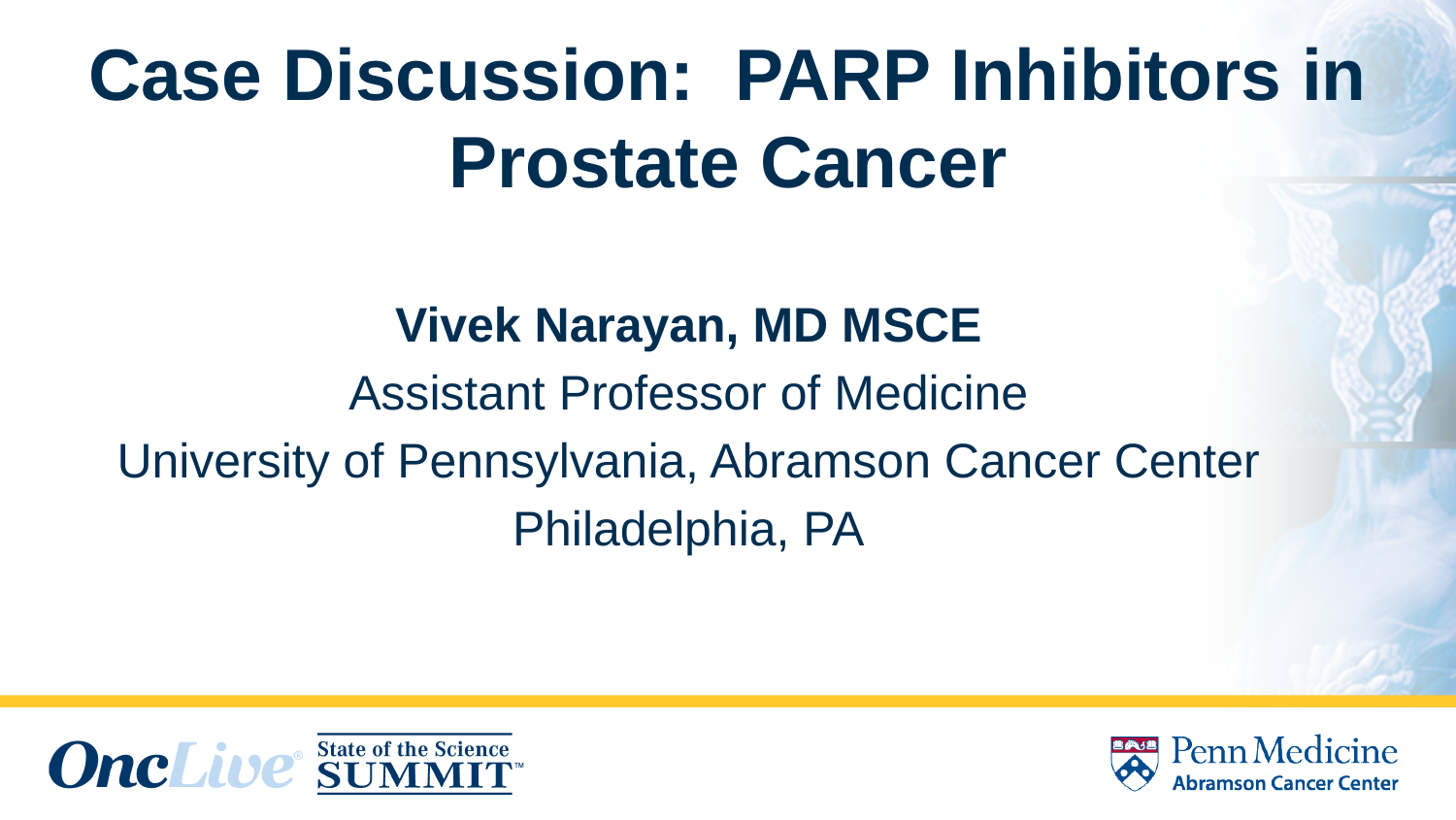

# Case Discussion:  PARP Inhibitors in Prostate Cancer
Vivek Narayan, MD MSCE
Assistant Professor of Medicine
University of Pennsylvania, Abramson Cancer Center
Philadelphia, PA